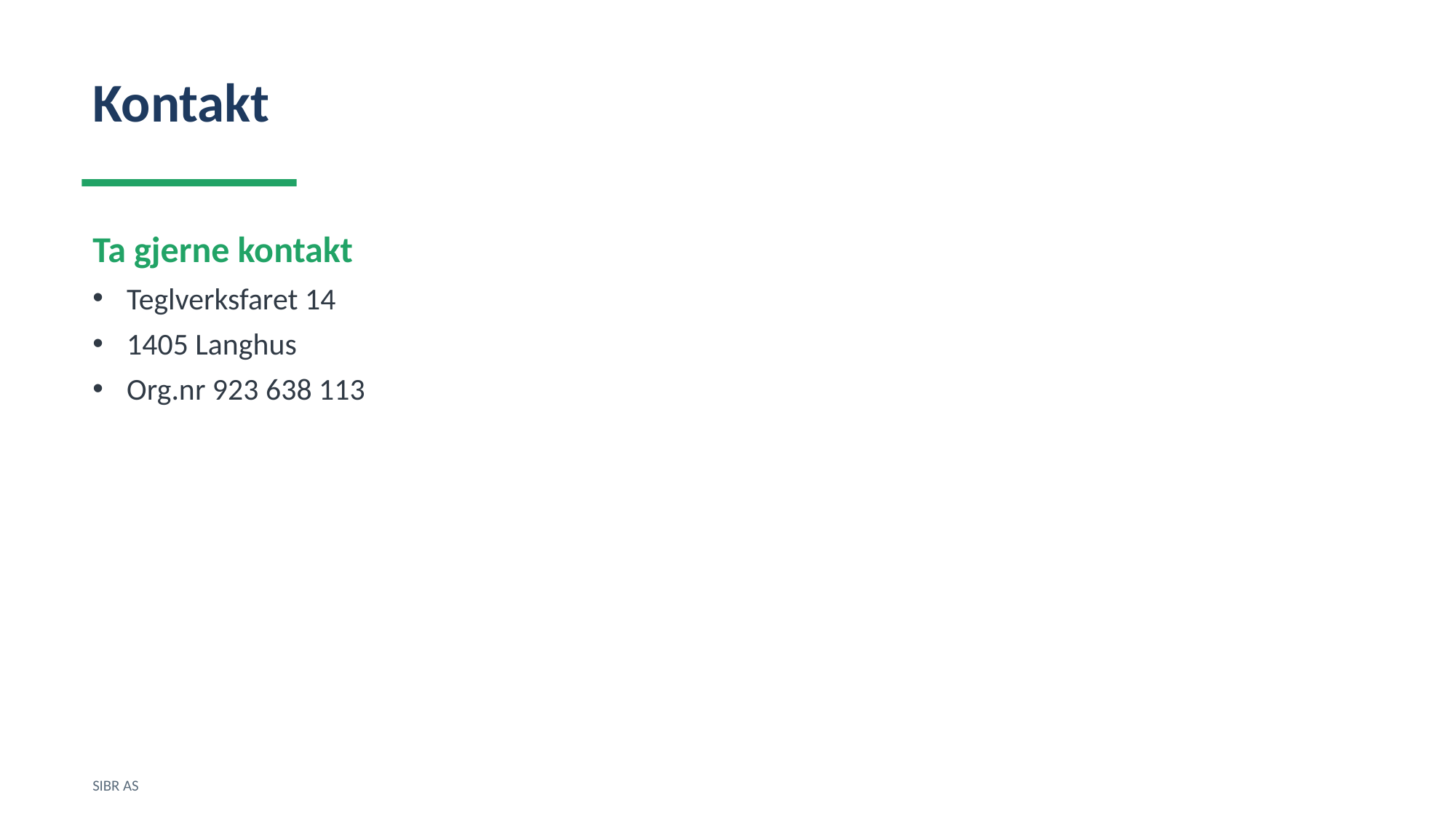

Kontakt

Ta gjerne kontakt
Teglverksfaret 14
1405 Langhus
Org.nr 923 638 113
SIBR AS